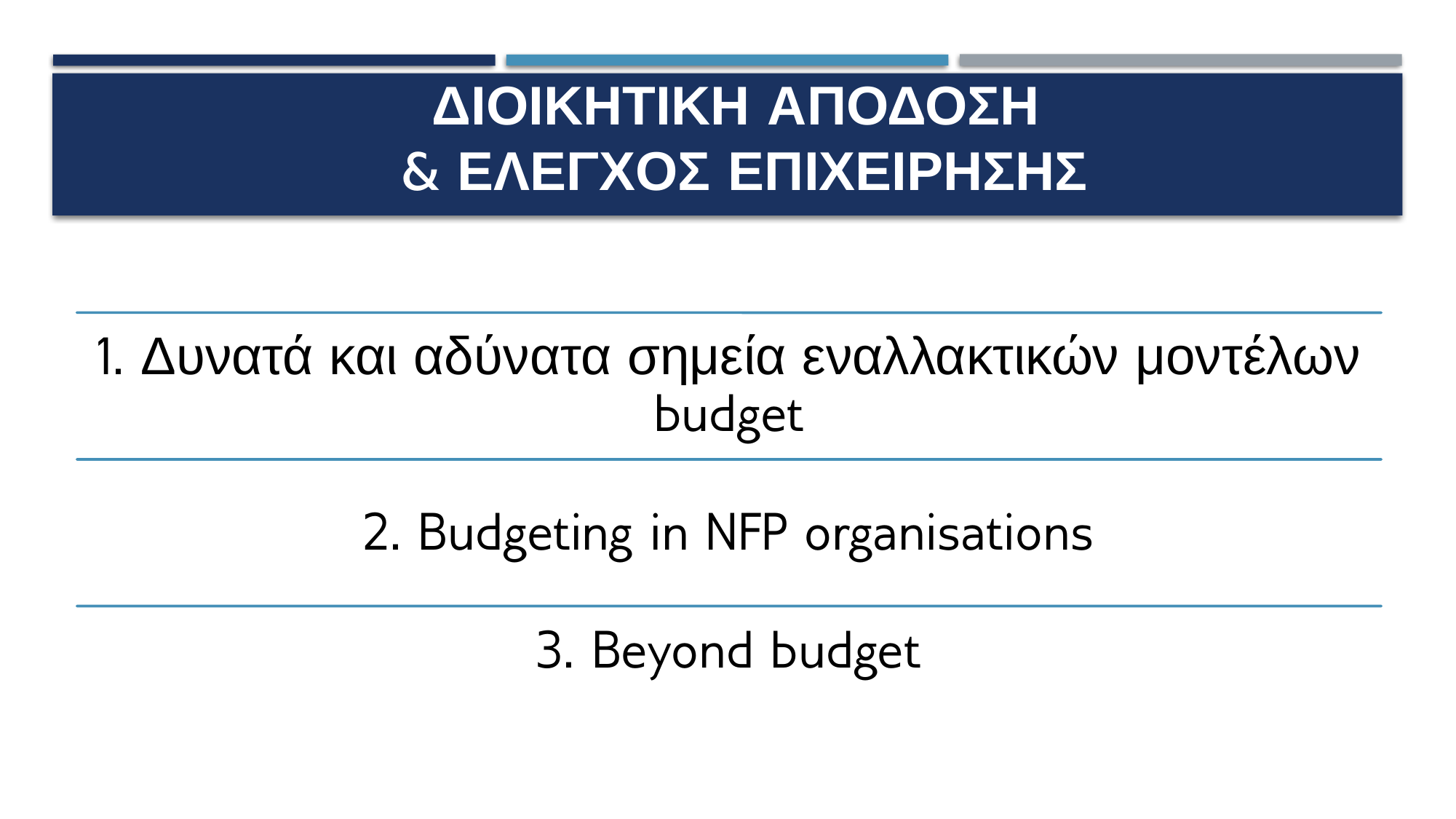

# ΔΙΟΙΚΗΤΙΚΗ Αποδοση & Ελεγχος Επιχειρησης
1. Δυνατά και αδύνατα σημεία εναλλακτικών μοντέλων budget
2. Budgeting in NFP organisations
3. Beyond budget